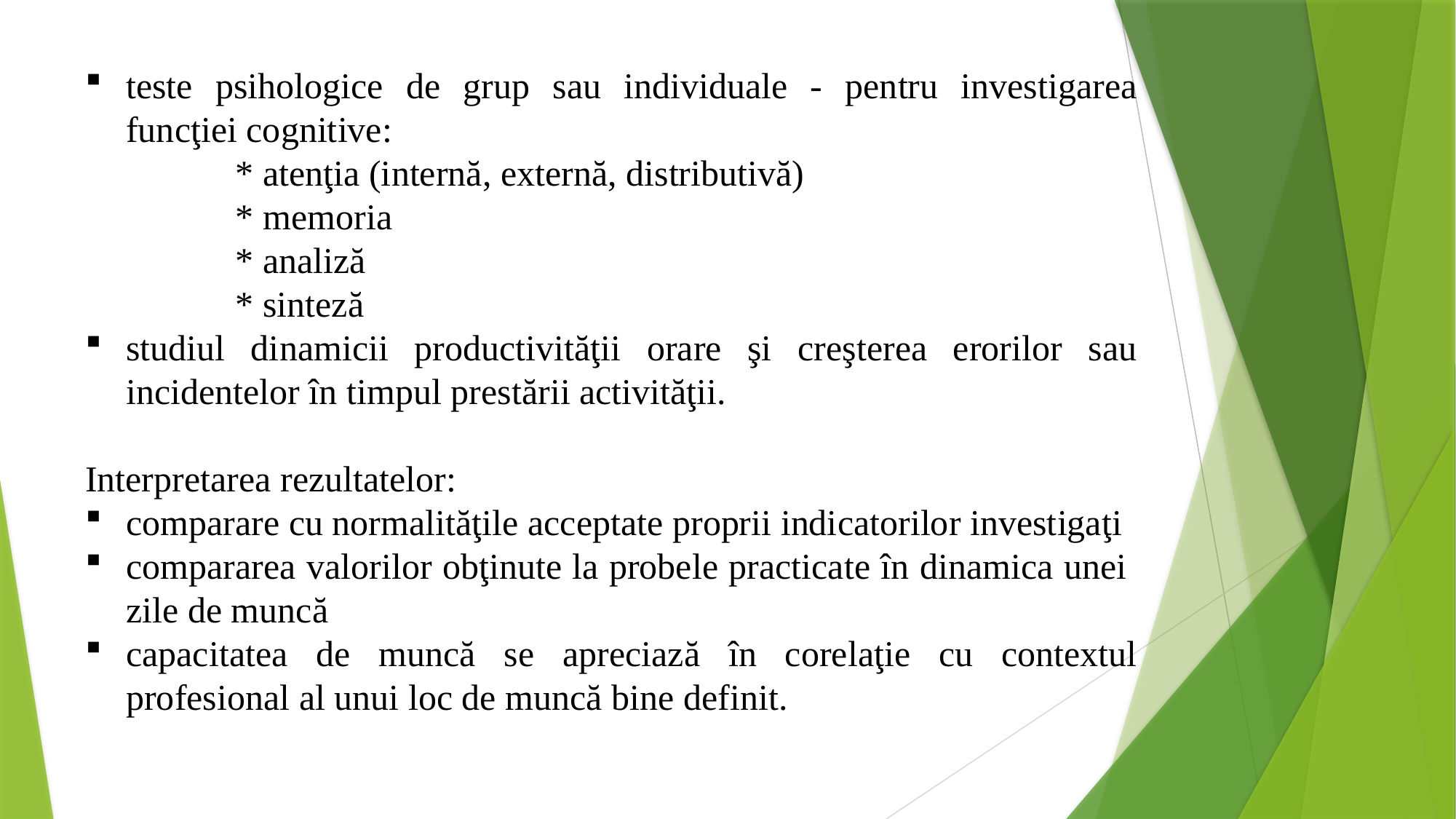

teste psihologice de grup sau individuale - pentru investigarea funcţiei cognitive:
	* atenţia (internă, externă, distributivă)
	* memoria
	* analiză
	* sinteză
studiul dinamicii productivităţii orare şi creşterea erorilor sau incidentelor în timpul prestării activităţii.

Interpretarea rezultatelor:
comparare cu normalităţile acceptate proprii indicatorilor investigaţi
compararea valorilor obţinute la probele practicate în dinamica unei  zile de muncă
capacitatea de muncă se apreciază în corelaţie cu contextul profesional al unui loc de muncă bine definit.